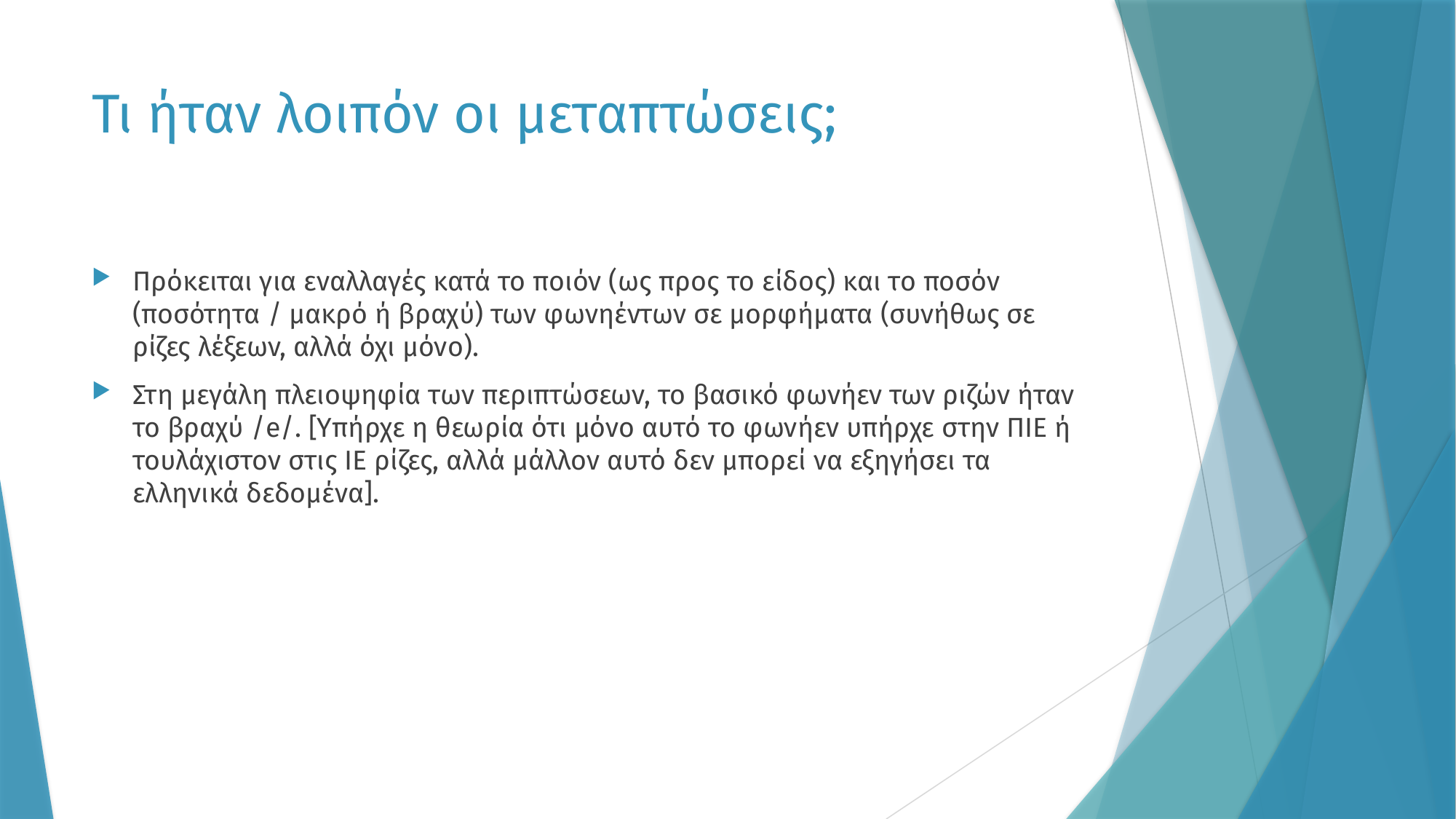

# Τι ήταν λοιπόν οι μεταπτώσεις;
Πρόκειται για εναλλαγές κατά το ποιόν (ως προς το είδος) και το ποσόν (ποσότητα / μακρό ή βραχύ) των φωνηέντων σε μορφήματα (συνήθως σε ρίζες λέξεων, αλλά όχι μόνο).
Στη μεγάλη πλειοψηφία των περιπτώσεων, το βασικό φωνήεν των ριζών ήταν το βραχύ /e/. [Υπήρχε η θεωρία ότι μόνο αυτό το φωνήεν υπήρχε στην ΠΙΕ ή τουλάχιστον στις ΙΕ ρίζες, αλλά μάλλον αυτό δεν μπορεί να εξηγήσει τα ελληνικά δεδομένα].